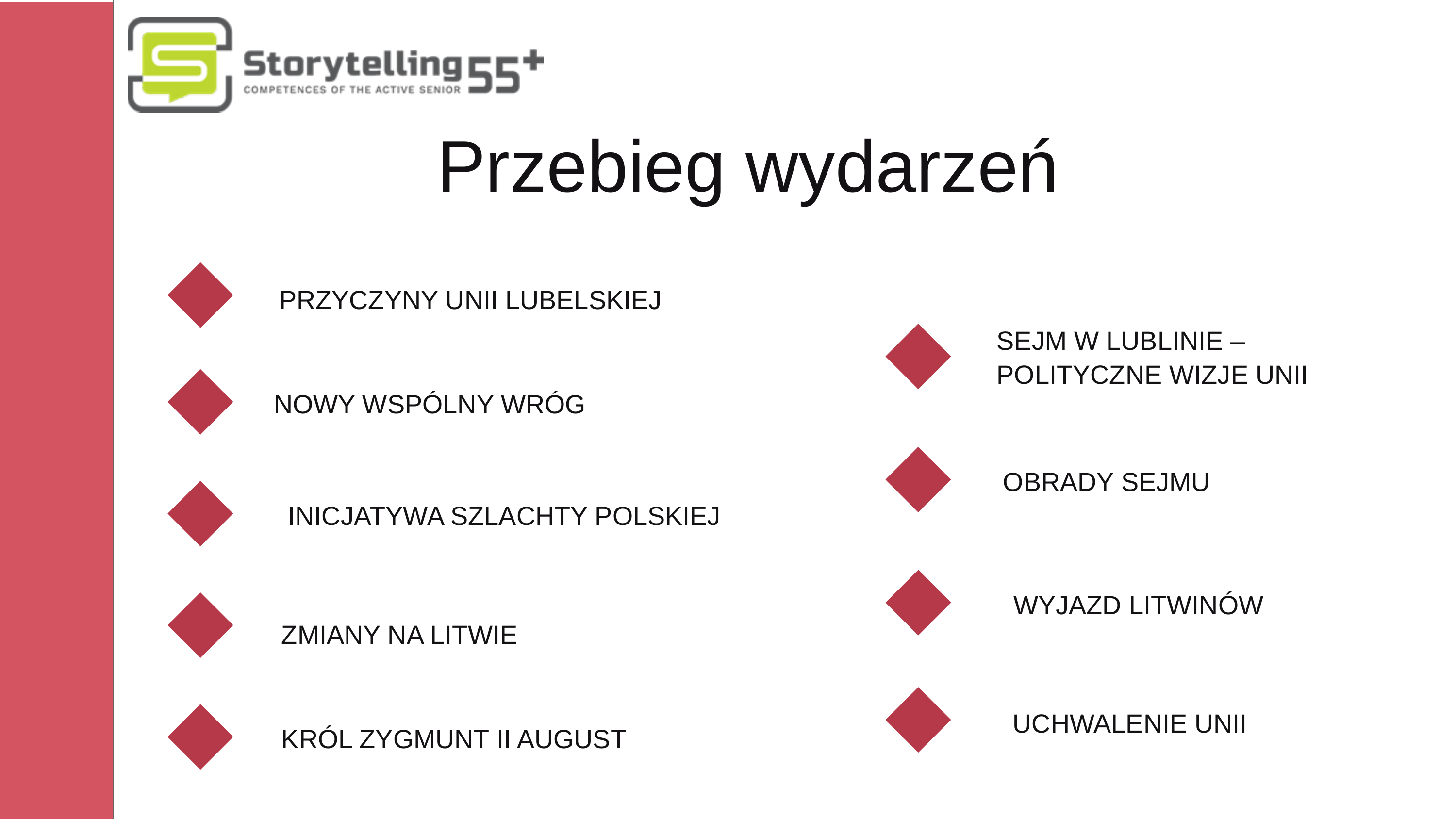

Przebieg wydarzeń

PRZYCZYNY UNII LUBELSKIEJ
SEJM W LUBLINIE – POLITYCZNE WIZJE UNII

NOWY WSPÓLNY WRÓG

OBRADY SEJMU

INICJATYWA SZLACHTY POLSKIEJ

WYJAZD LITWINÓW

ZMIANY NA LITWIE

UCHWALENIE UNII

KRÓL ZYGMUNT II AUGUST